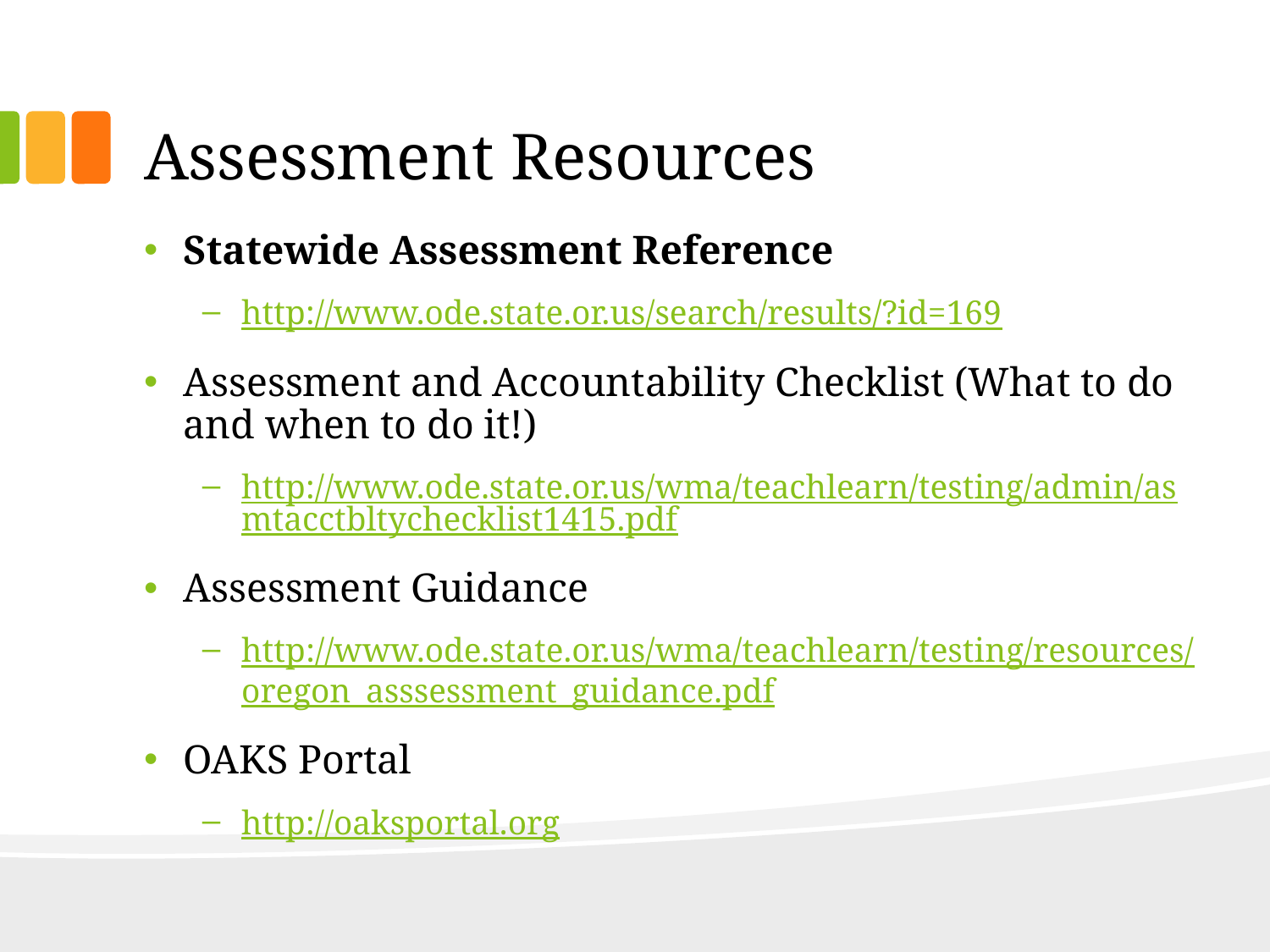

# Assessment Resources
Statewide Assessment Reference
http://www.ode.state.or.us/search/results/?id=169
Assessment and Accountability Checklist (What to do and when to do it!)
http://www.ode.state.or.us/wma/teachlearn/testing/admin/asmtacctbltychecklist1415.pdf
Assessment Guidance
http://www.ode.state.or.us/wma/teachlearn/testing/resources/oregon_asssessment_guidance.pdf
OAKS Portal
http://oaksportal.org